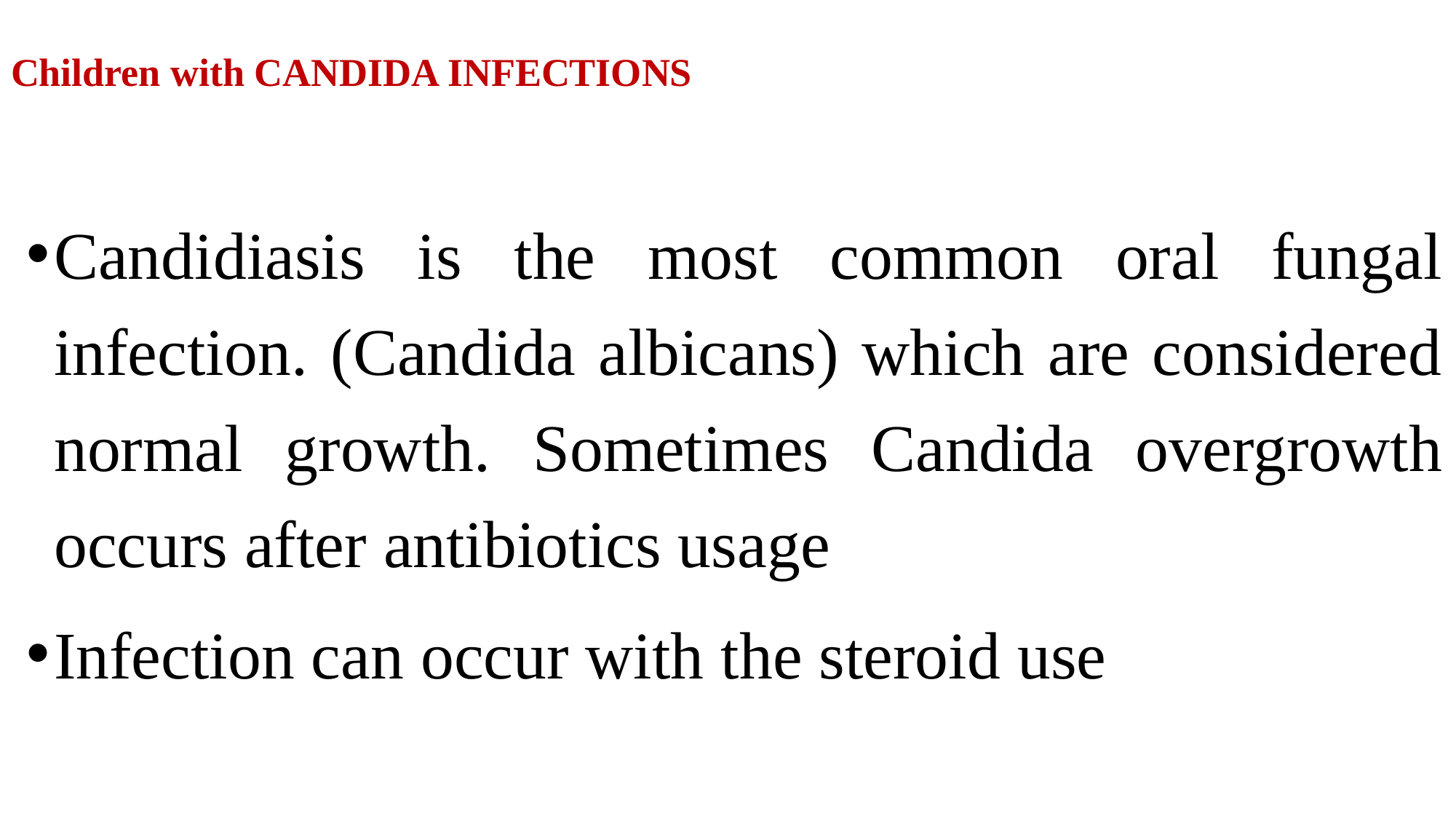

# Children with CANDIDA INFECTIONS
Candidiasis is the most common oral fungal infection. (Candida albicans) which are considered normal growth. Sometimes Candida overgrowth occurs after antibiotics usage
Infection can occur with the steroid use